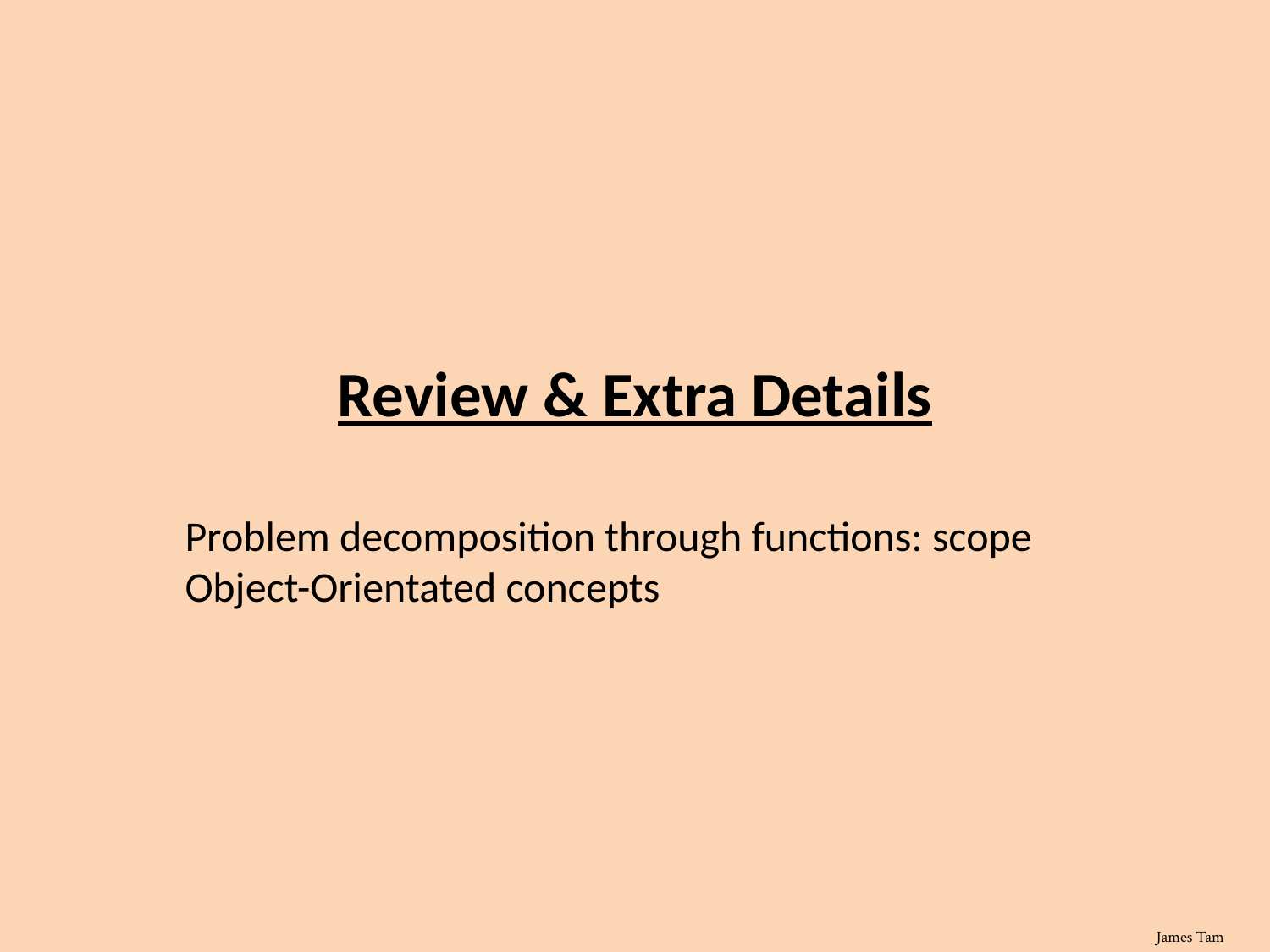

# Review & Extra Details
Problem decomposition through functions: scope
Object-Orientated concepts